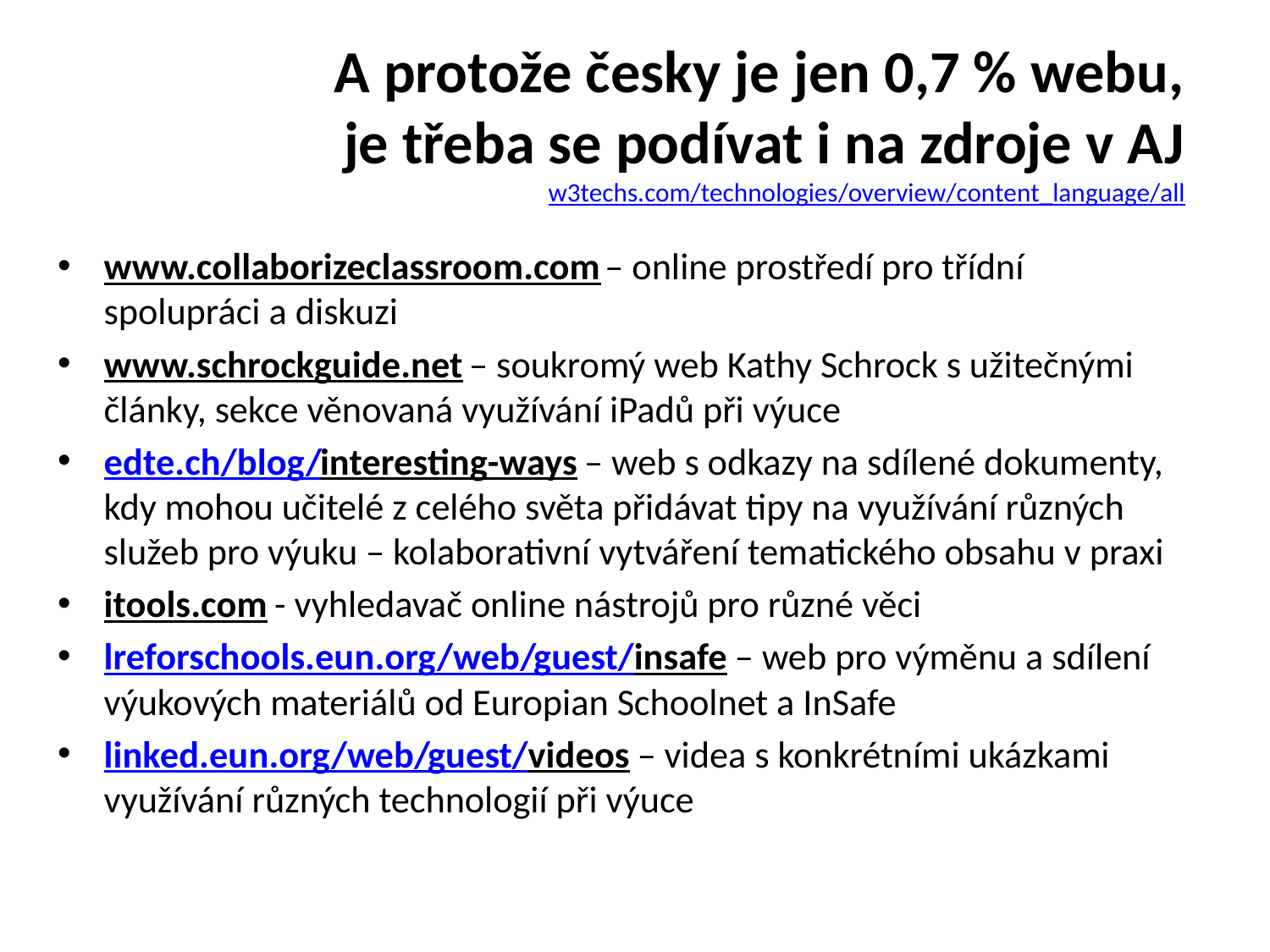

# A protože česky je jen 0,7 % webu, je třeba se podívat i na zdroje v AJ w3techs.com/technologies/overview/content_language/all
www.collaborizeclassroom.com – online prostředí pro třídní spolupráci a diskuzi
www.schrockguide.net – soukromý web Kathy Schrock s užitečnými články, sekce věnovaná využívání iPadů při výuce
edte.ch/blog/interesting-ways – web s odkazy na sdílené dokumenty, kdy mohou učitelé z celého světa přidávat tipy na využívání různých služeb pro výuku – kolaborativní vytváření tematického obsahu v praxi
itools.com - vyhledavač online nástrojů pro různé věci
lreforschools.eun.org/web/guest/insafe – web pro výměnu a sdílení výukových materiálů od Europian Schoolnet a InSafe
linked.eun.org/web/guest/videos – videa s konkrétními ukázkami využívání různých technologií při výuce